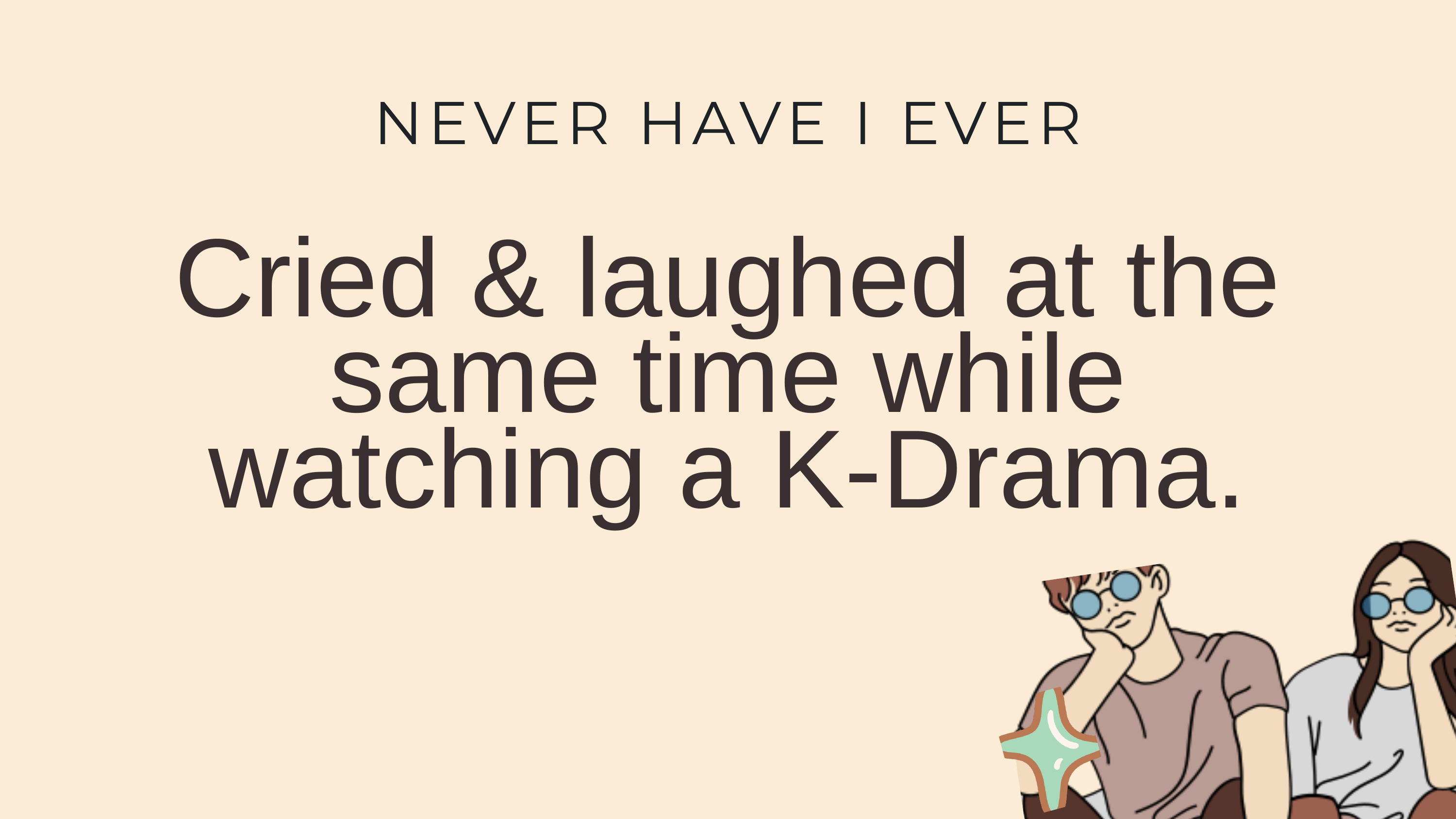

NEVER HAVE I EVER
Cried & laughed at the same time while watching a K-Drama.